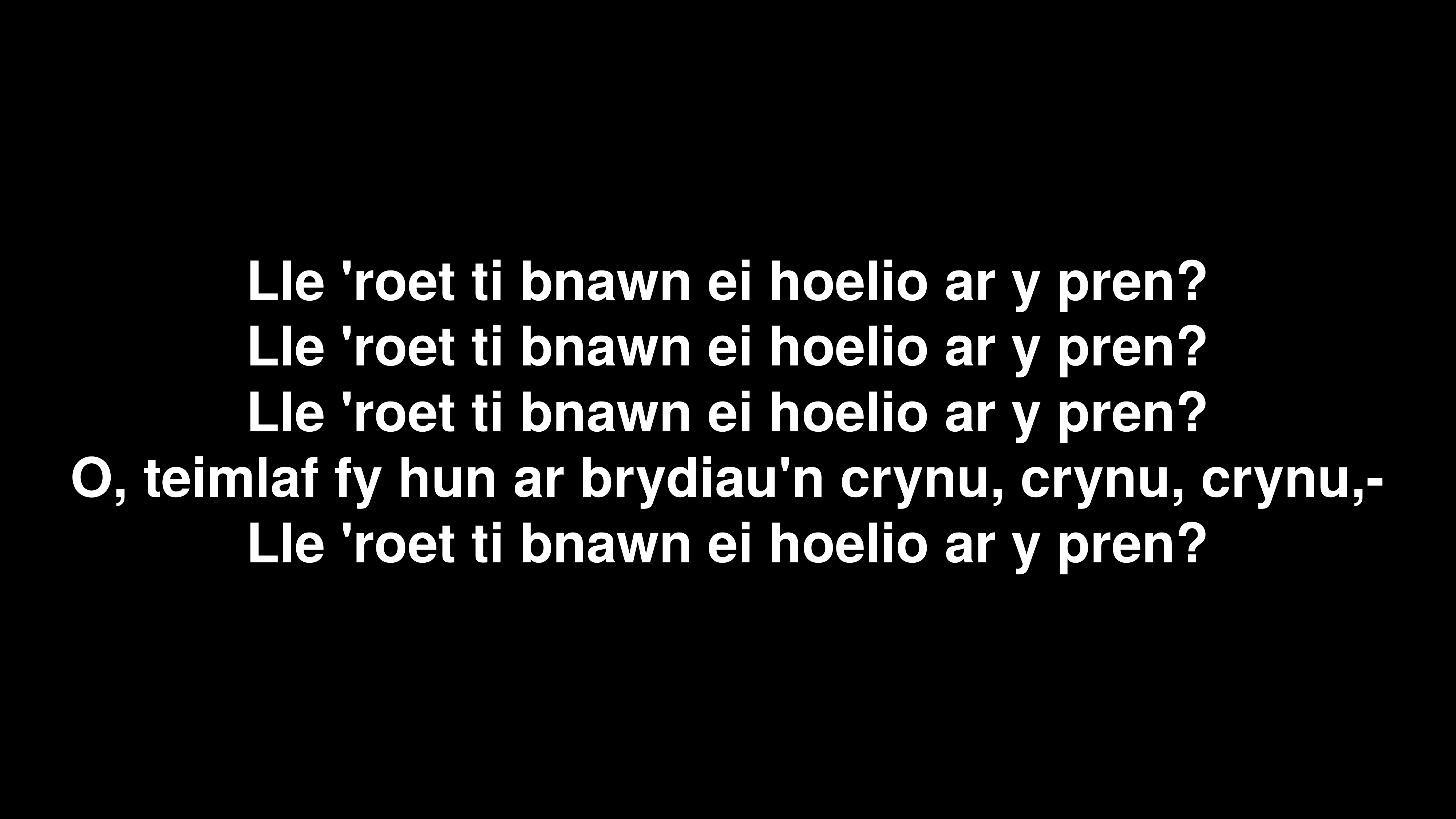

Lle 'roet ti bnawn ei hoelio ar y pren?
Lle 'roet ti bnawn ei hoelio ar y pren?
Lle 'roet ti bnawn ei hoelio ar y pren?
O, teimlaf fy hun ar brydiau'n crynu, crynu, crynu,-
Lle 'roet ti bnawn ei hoelio ar y pren?